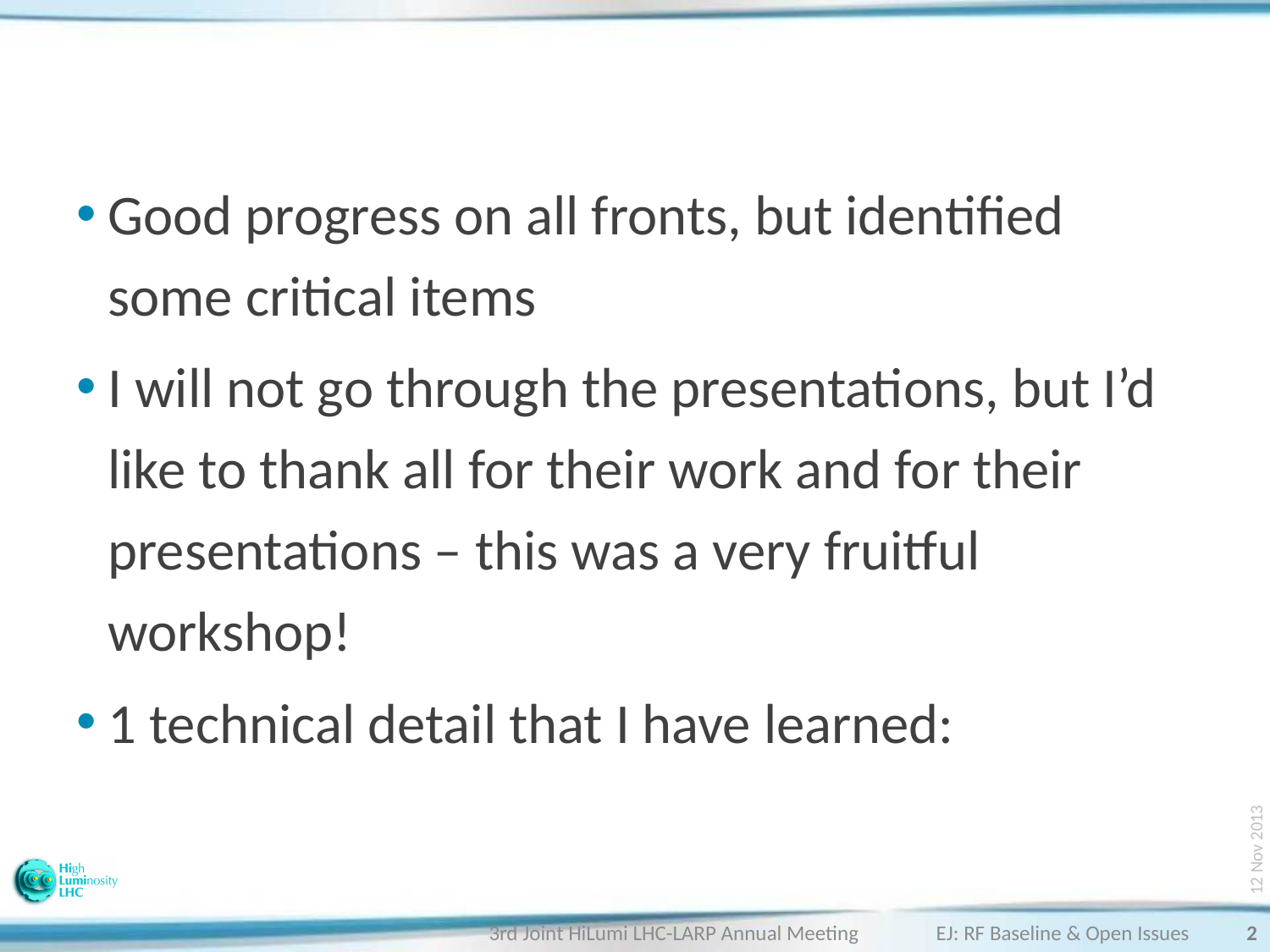

#
Good progress on all fronts, but identified some critical items
I will not go through the presentations, but I’d like to thank all for their work and for their presentations – this was a very fruitful workshop!
1 technical detail that I have learned:
12 Nov 2013
2
3rd Joint HiLumi LHC-LARP Annual Meeting                EJ: RF Baseline & Open Issues